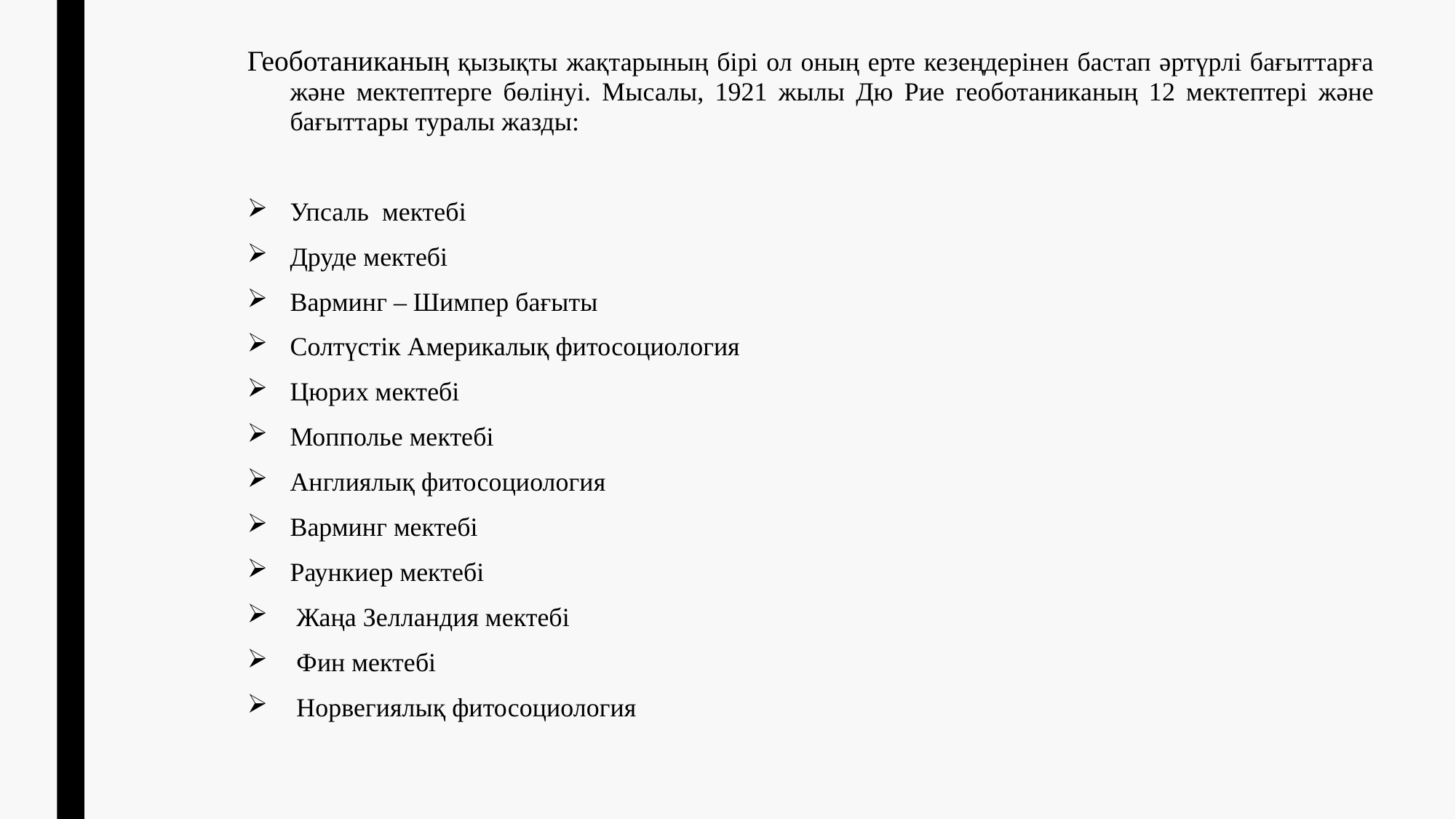

Геоботаниканың қызықты жақтарының бірі ол оның ерте кезеңдерінен бастап әртүрлі бағыттарға және мектептерге бөлінуі. Мысалы, 1921 жылы Дю Рие геоботаниканың 12 мектептері және бағыттары туралы жазды:

Упсаль  мектебі
Друде мектебі
Варминг – Шимпер бағыты
Солтүстік Америкалық фитосоциология
Цюрих мектебі
Мопполье мектебі
Англиялық фитосоциология
Варминг мектебі
Раункиер мектебі
 Жаңа Зелландия мектебі
 Фин мектебі
 Норвегиялық фитосоциология